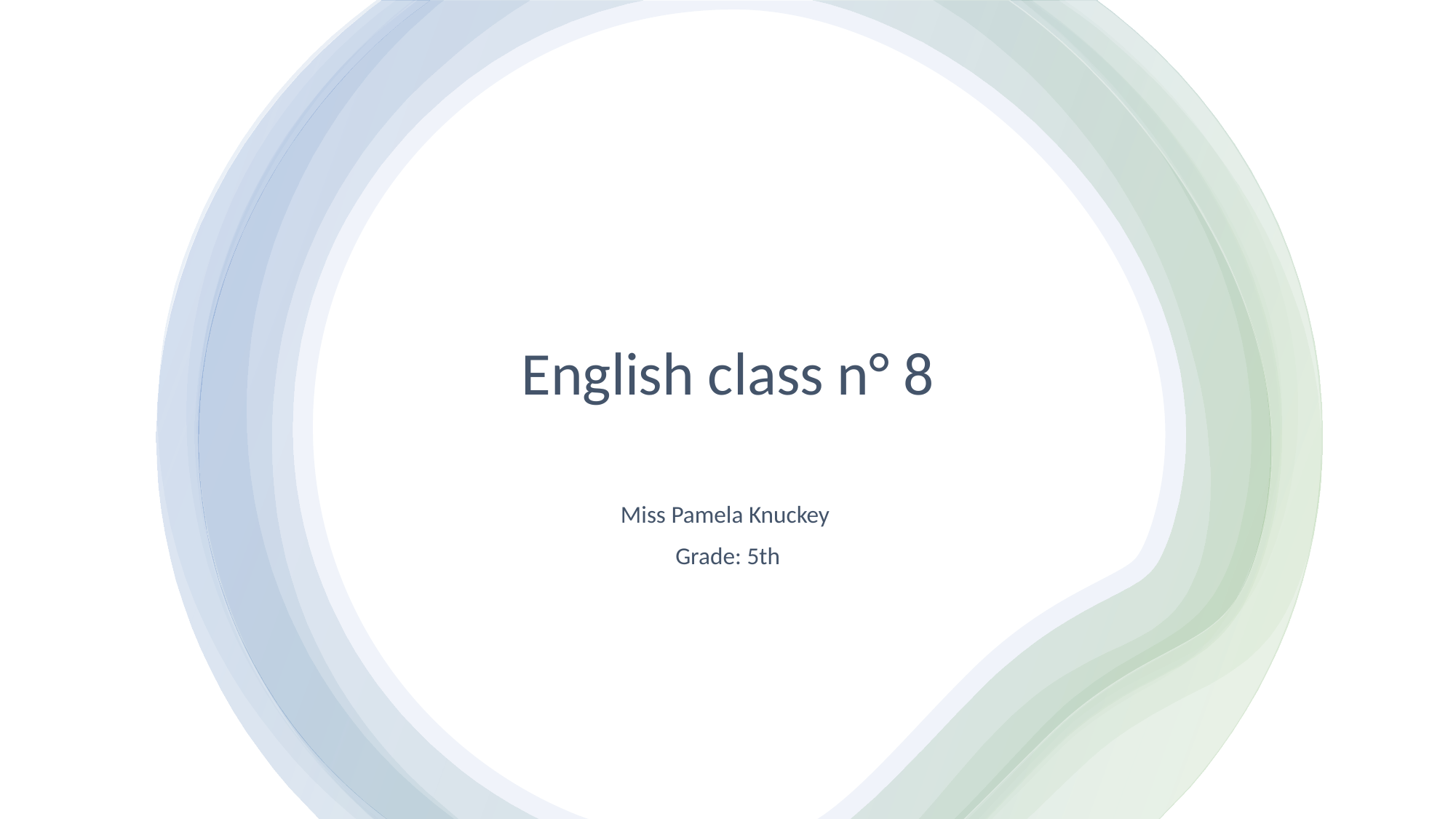

# English class n° 8
Miss Pamela Knuckey
Grade: 5th